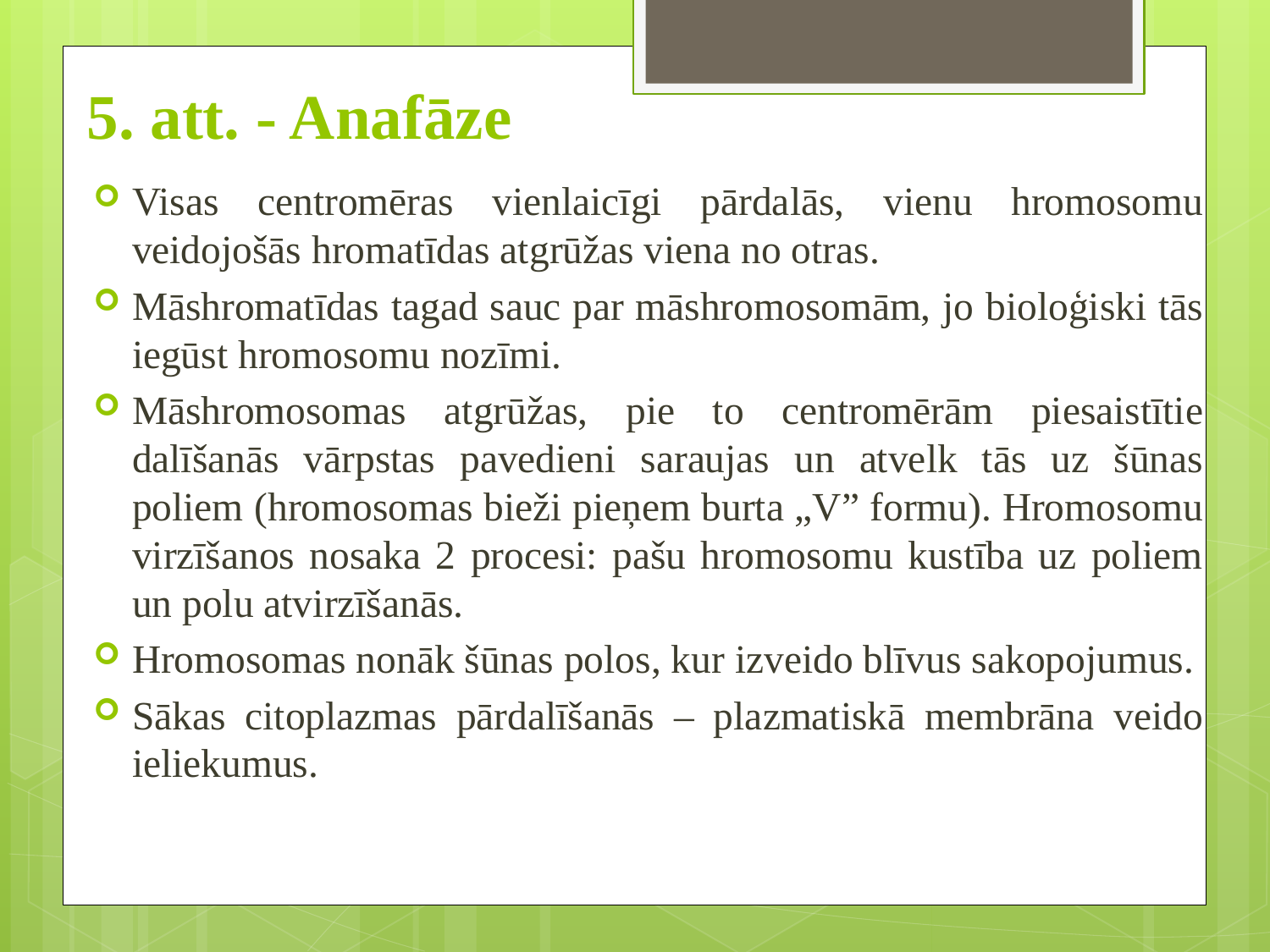

# 5. att. - Anafāze
Visas centromēras vienlaicīgi pārdalās, vienu hromosomu veidojošās hromatīdas atgrūžas viena no otras.
Māshromatīdas tagad sauc par māshromosomām, jo bioloģiski tās iegūst hromosomu nozīmi.
Māshromosomas atgrūžas, pie to centromērām piesaistītie dalīšanās vārpstas pavedieni saraujas un atvelk tās uz šūnas poliem (hromosomas bieži pieņem burta „V” formu). Hromosomu virzīšanos nosaka 2 procesi: pašu hromosomu kustība uz poliem un polu atvirzīšanās.
Hromosomas nonāk šūnas polos, kur izveido blīvus sakopojumus.
Sākas citoplazmas pārdalīšanās – plazmatiskā membrāna veido ieliekumus.